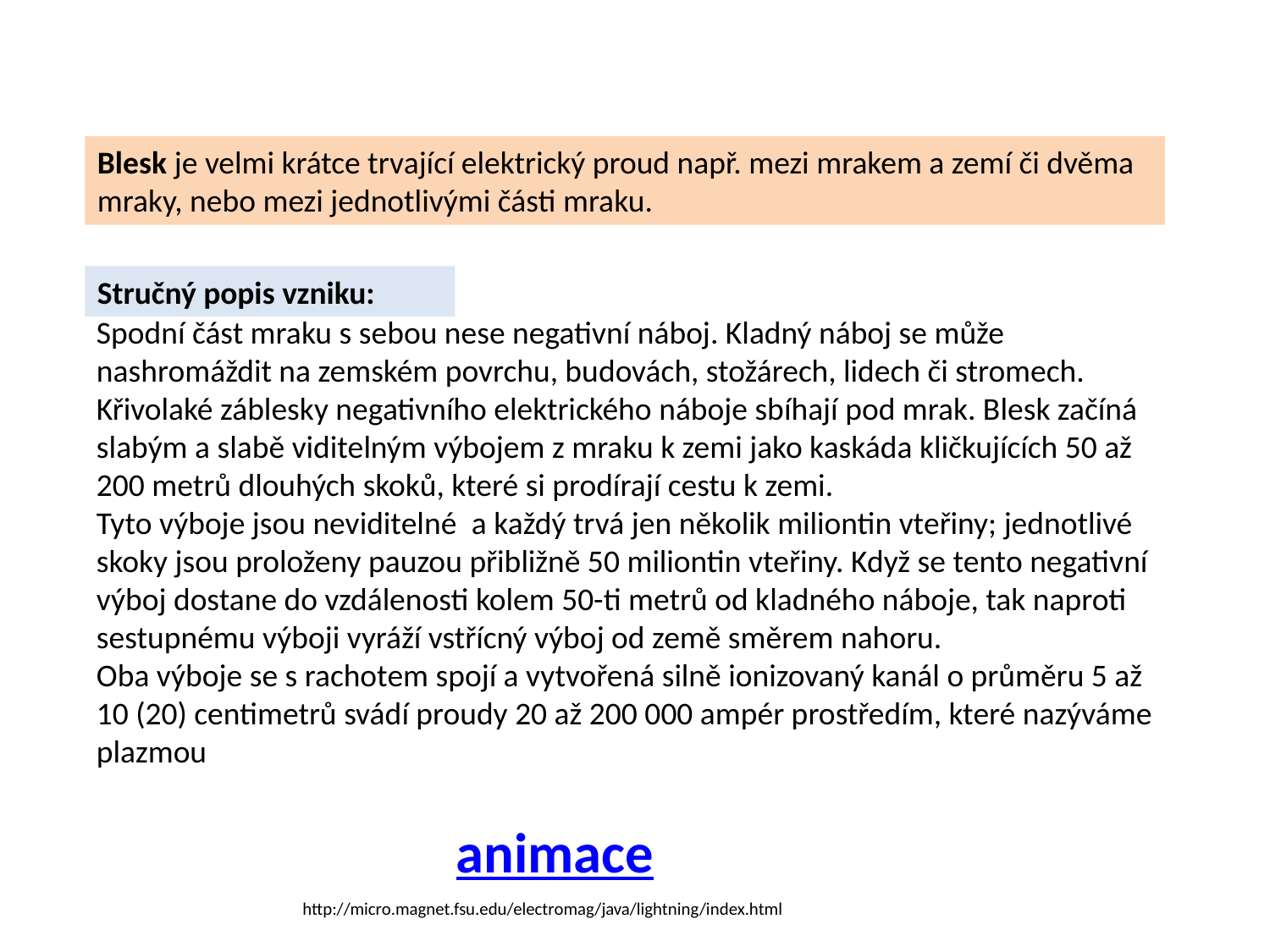

Blesk je velmi krátce trvající elektrický proud např. mezi mrakem a zemí či dvěma mraky, nebo mezi jednotlivými části mraku.
Stručný popis vzniku:
Spodní část mraku s sebou nese negativní náboj. Kladný náboj se může nashromáždit na zemském povrchu, budovách, stožárech, lidech či stromech. Křivolaké záblesky negativního elektrického náboje sbíhají pod mrak. Blesk začíná slabým a slabě viditelným výbojem z mraku k zemi jako kaskáda kličkujících 50 až 200 metrů dlouhých skoků, které si prodírají cestu k zemi.
Tyto výboje jsou neviditelné  a každý trvá jen několik miliontin vteřiny; jednotlivé skoky jsou proloženy pauzou přibližně 50 miliontin vteřiny. Když se tento negativní výboj dostane do vzdálenosti kolem 50-ti metrů od kladného náboje, tak naproti sestupnému výboji vyráží vstřícný výboj od země směrem nahoru.
Oba výboje se s rachotem spojí a vytvořená silně ionizovaný kanál o průměru 5 až 10 (20) centimetrů svádí proudy 20 až 200 000 ampér prostředím, které nazýváme plazmou
animace
http://micro.magnet.fsu.edu/electromag/java/lightning/index.html